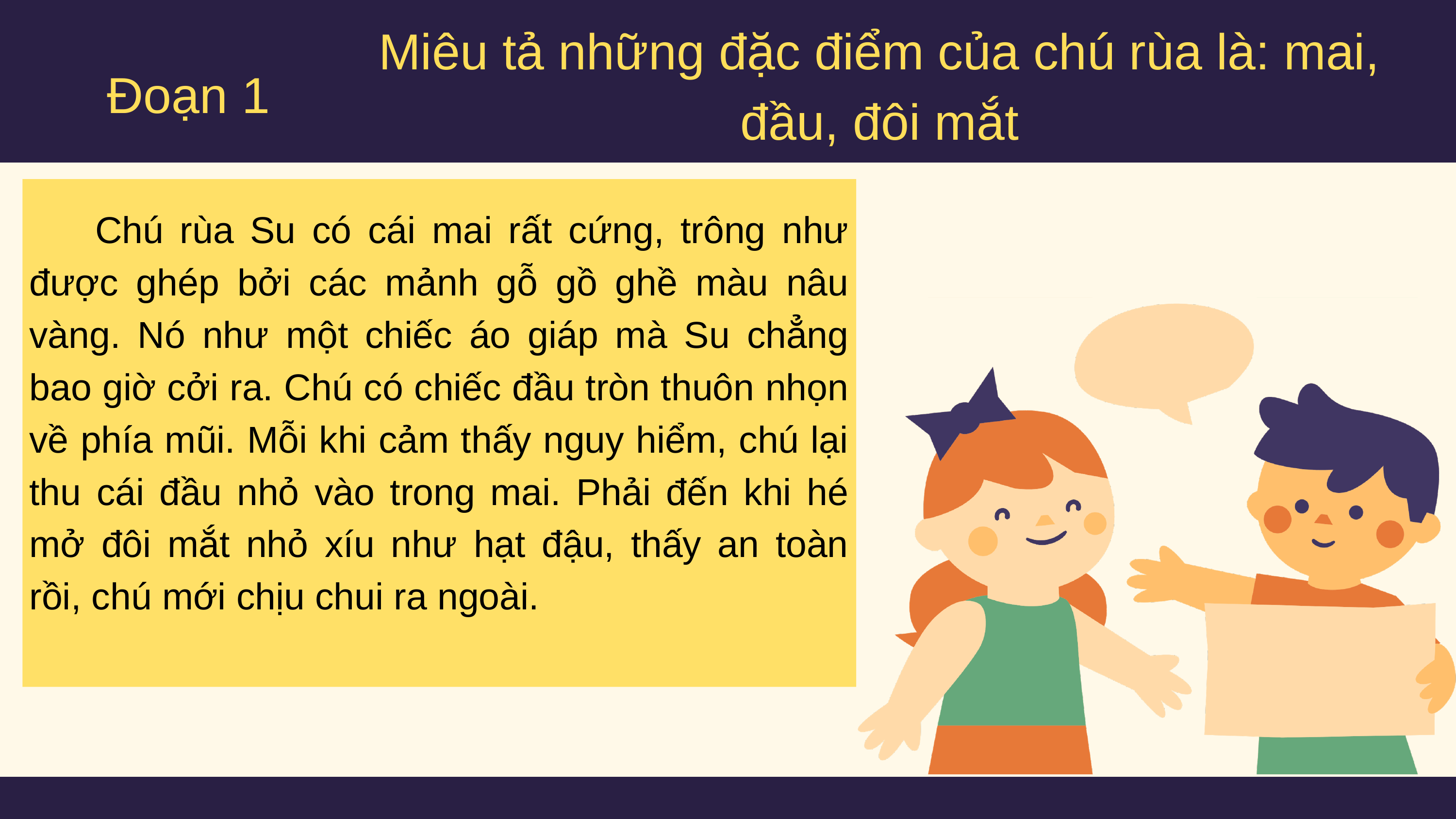

Miêu tả những đặc điểm của chú rùa là: mai, đầu, đôi mắt
Đoạn 1

    Chú rùa Su có cái mai rất cứng, trông như được ghép bởi các mảnh gỗ gồ ghề màu nâu vàng. Nó như một chiếc áo giáp mà Su chẳng bao giờ cởi ra. Chú có chiếc đầu tròn thuôn nhọn về phía mũi. Mỗi khi cảm thấy nguy hiểm, chú lại thu cái đầu nhỏ vào trong mai. Phải đến khi hé mở đôi mắt nhỏ xíu như hạt đậu, thấy an toàn rồi, chú mới chịu chui ra ngoài.